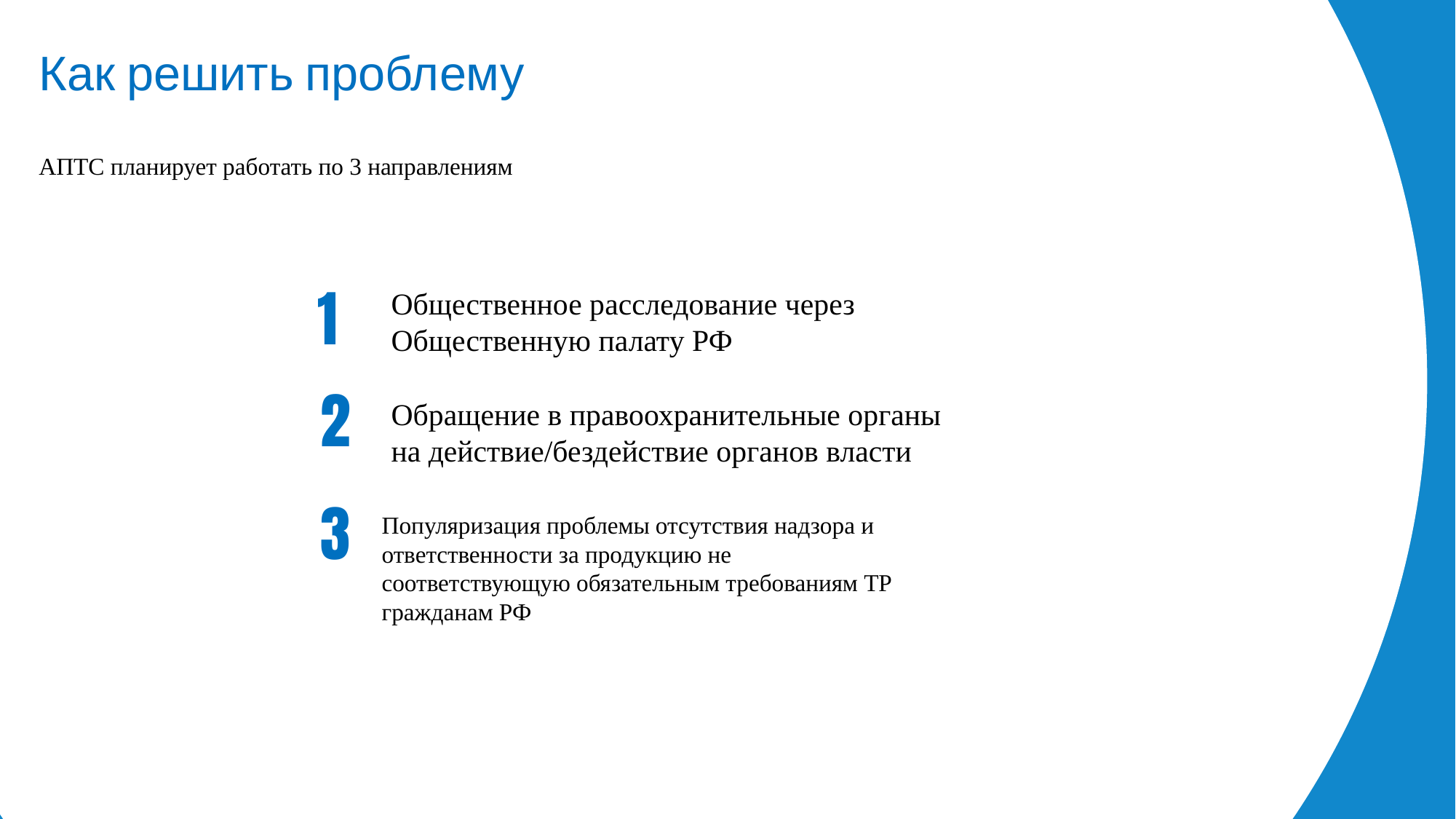

Как решить проблему
АПТС планирует работать по 3 направлениям
1
Общественное расследование через Общественную палату РФ
2
Обращение в правоохранительные органы на действие/бездействие органов власти
3
Популяризация проблемы отсутствия надзора и ответственности за продукцию не соответствующую обязательным требованиям ТР гражданам РФ